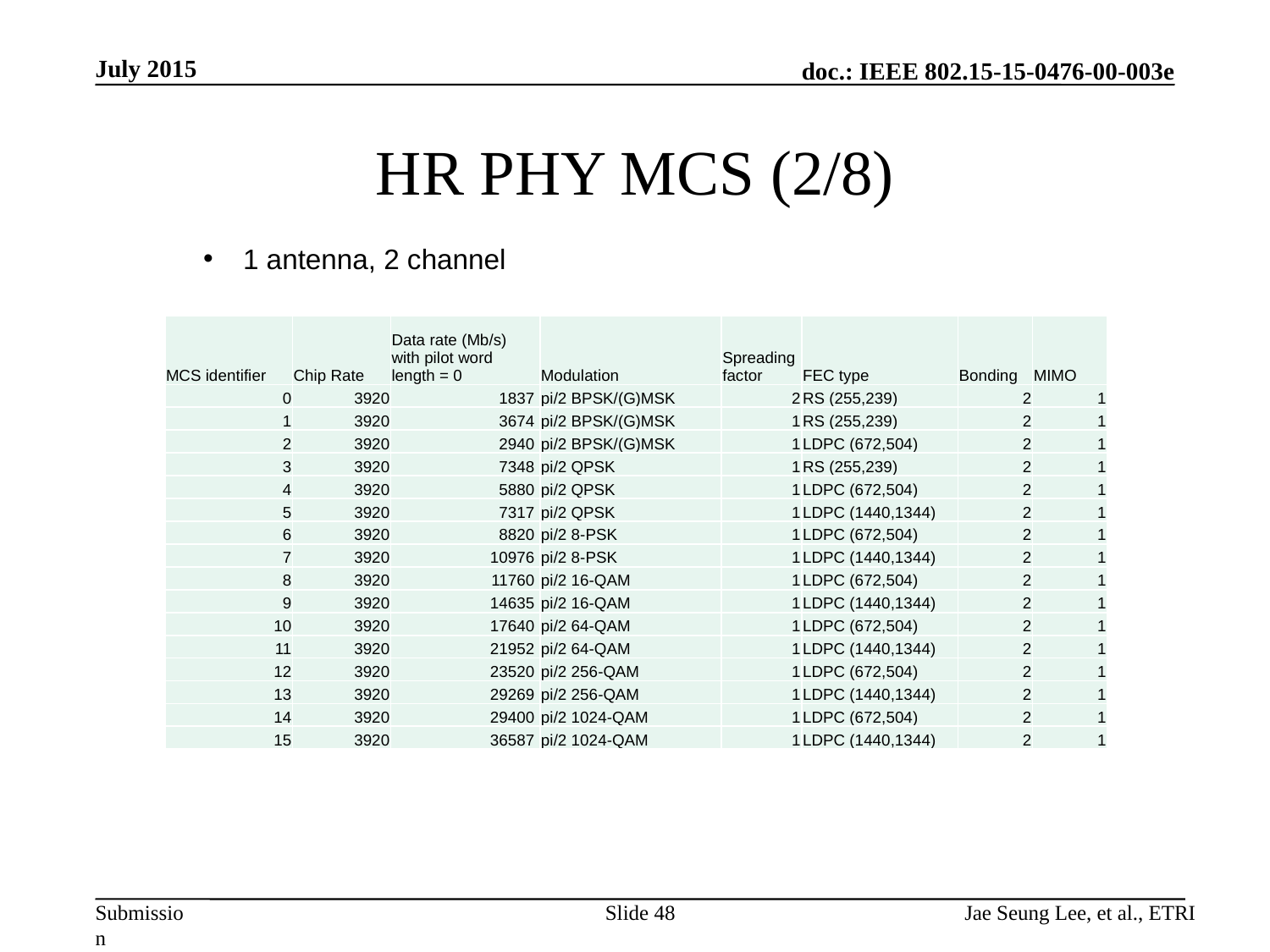

July 2015
# HR PHY MCS (2/8)
1 antenna, 2 channel

| MCS identifier | Chip Rate | Data rate (Mb/s) with pilot word length = 0 | Modulation | Spreading factor | FEC type | Bonding | MIMO |
| --- | --- | --- | --- | --- | --- | --- | --- |
| 0 | 3920 | 1837 | pi/2 BPSK/(G)MSK | 2 | RS (255,239) | 2 | 1 |
| 1 | 3920 | 3674 | pi/2 BPSK/(G)MSK | 1 | RS (255,239) | 2 | 1 |
| 2 | 3920 | 2940 | pi/2 BPSK/(G)MSK | 1 | LDPC (672,504) | 2 | 1 |
| 3 | 3920 | 7348 | pi/2 QPSK | 1 | RS (255,239) | 2 | 1 |
| 4 | 3920 | 5880 | pi/2 QPSK | 1 | LDPC (672,504) | 2 | 1 |
| 5 | 3920 | 7317 | pi/2 QPSK | 1 | LDPC (1440,1344) | 2 | 1 |
| 6 | 3920 | 8820 | pi/2 8-PSK | 1 | LDPC (672,504) | 2 | 1 |
| 7 | 3920 | 10976 | pi/2 8-PSK | 1 | LDPC (1440,1344) | 2 | 1 |
| 8 | 3920 | 11760 | pi/2 16-QAM | 1 | LDPC (672,504) | 2 | 1 |
| 9 | 3920 | 14635 | pi/2 16-QAM | 1 | LDPC (1440,1344) | 2 | 1 |
| 10 | 3920 | 17640 | pi/2 64-QAM | 1 | LDPC (672,504) | 2 | 1 |
| 11 | 3920 | 21952 | pi/2 64-QAM | 1 | LDPC (1440,1344) | 2 | 1 |
| 12 | 3920 | 23520 | pi/2 256-QAM | 1 | LDPC (672,504) | 2 | 1 |
| 13 | 3920 | 29269 | pi/2 256-QAM | 1 | LDPC (1440,1344) | 2 | 1 |
| 14 | 3920 | 29400 | pi/2 1024-QAM | 1 | LDPC (672,504) | 2 | 1 |
| 15 | 3920 | 36587 | pi/2 1024-QAM | 1 | LDPC (1440,1344) | 2 | 1 |
Slide 48
Jae Seung Lee, et al., ETRI